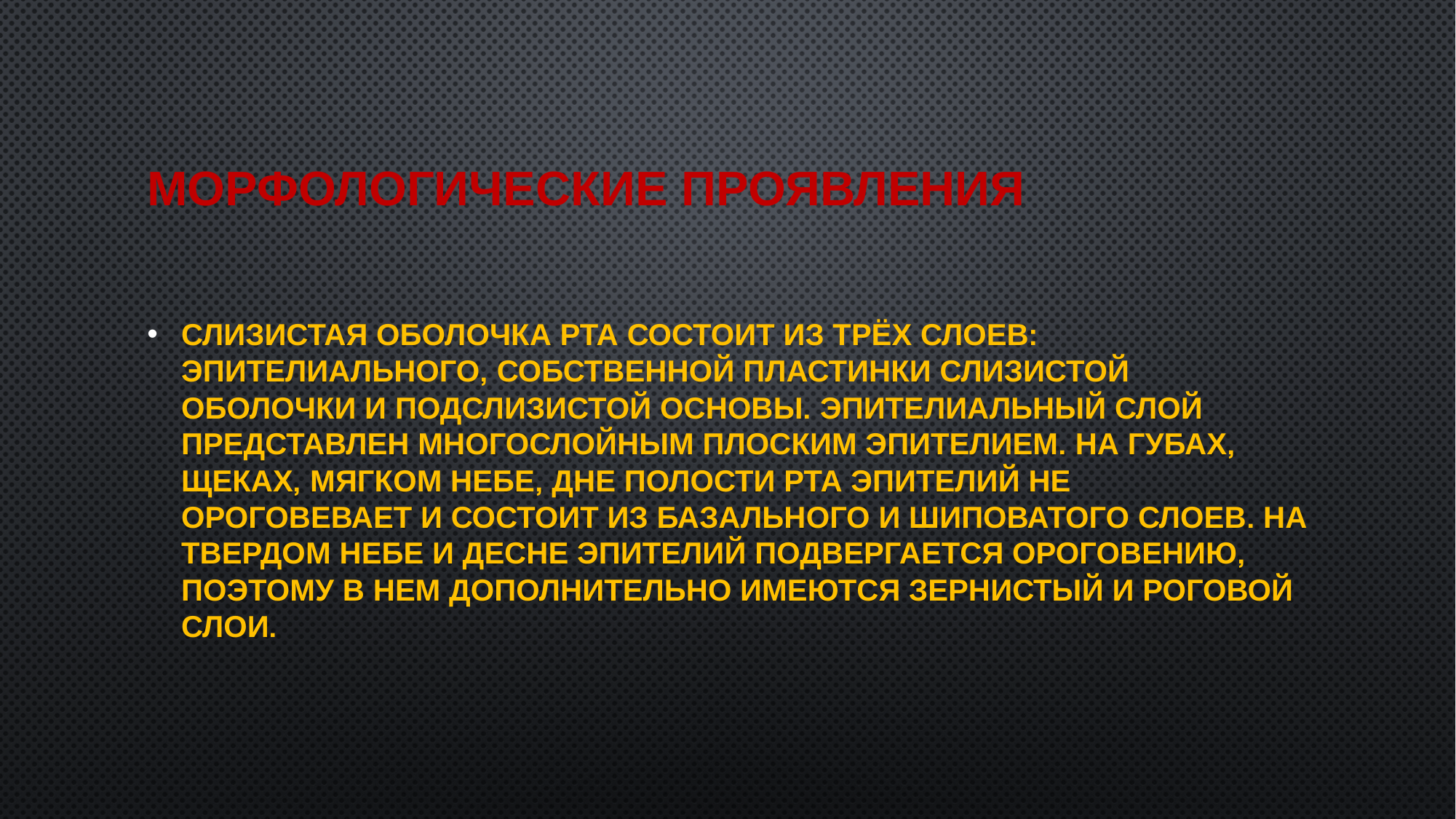

# Морфологические проявления
Слизистая оболочка рта состоит из трёх слоев: эпителиального, собственной пластинки слизистой оболочки и подслизистой основы. Эпителиальный слой представлен многослойным плоским эпителием. На губах, щеках, мягком небе, дне полости рта эпителий не ороговевает и состоит из базального и шиповатого слоев. На твердом небе и десне эпителий подвергается ороговению, поэтому в нем дополнительно имеются зернистый и роговой слои.